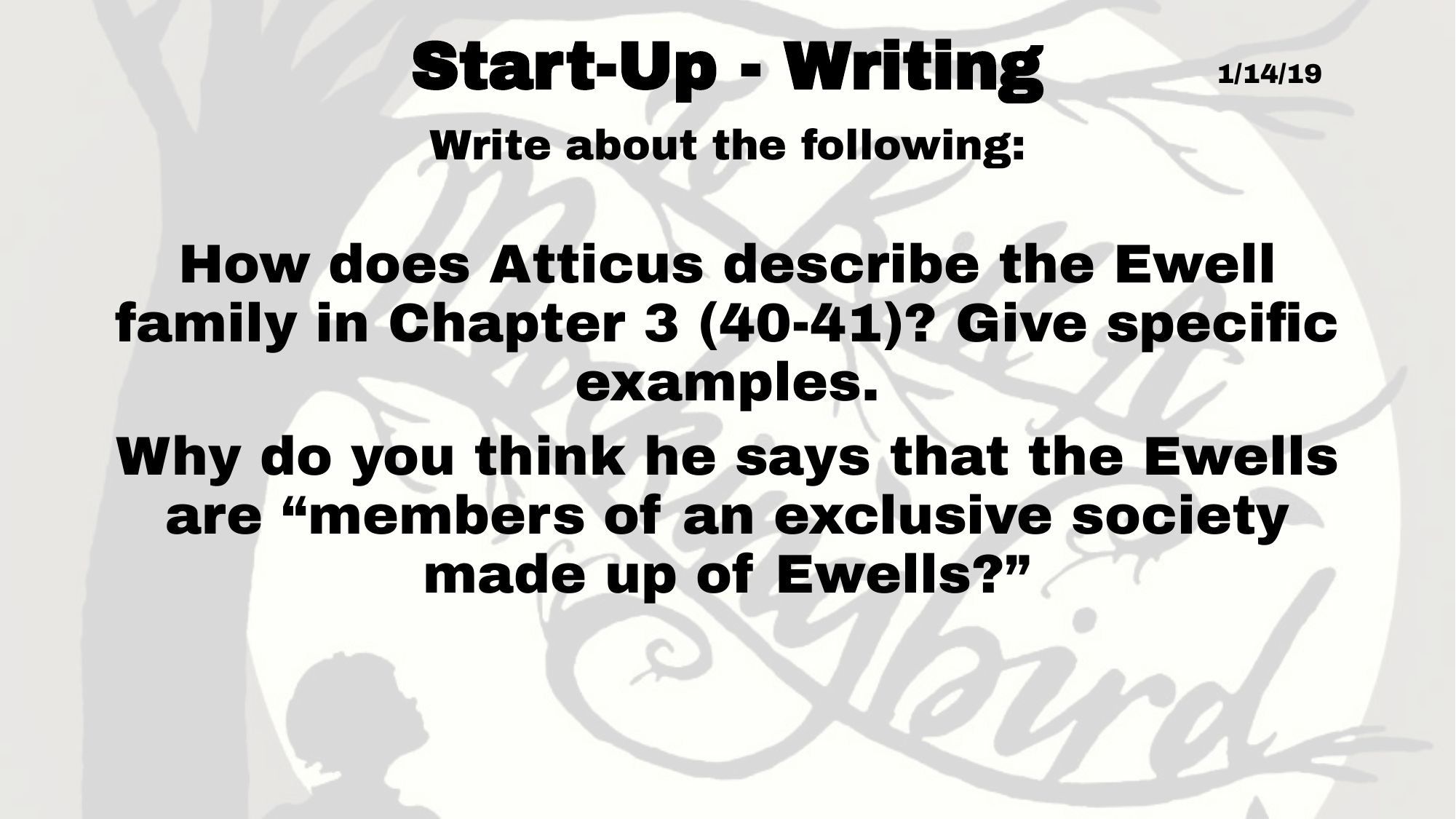

# Start-Up - Writing
1/14/19
Write about the following:

How does Atticus describe the Ewell family in Chapter 3 (40-41)? Give specific examples.
Why do you think he says that the Ewells are “members of an exclusive society made up of Ewells?”